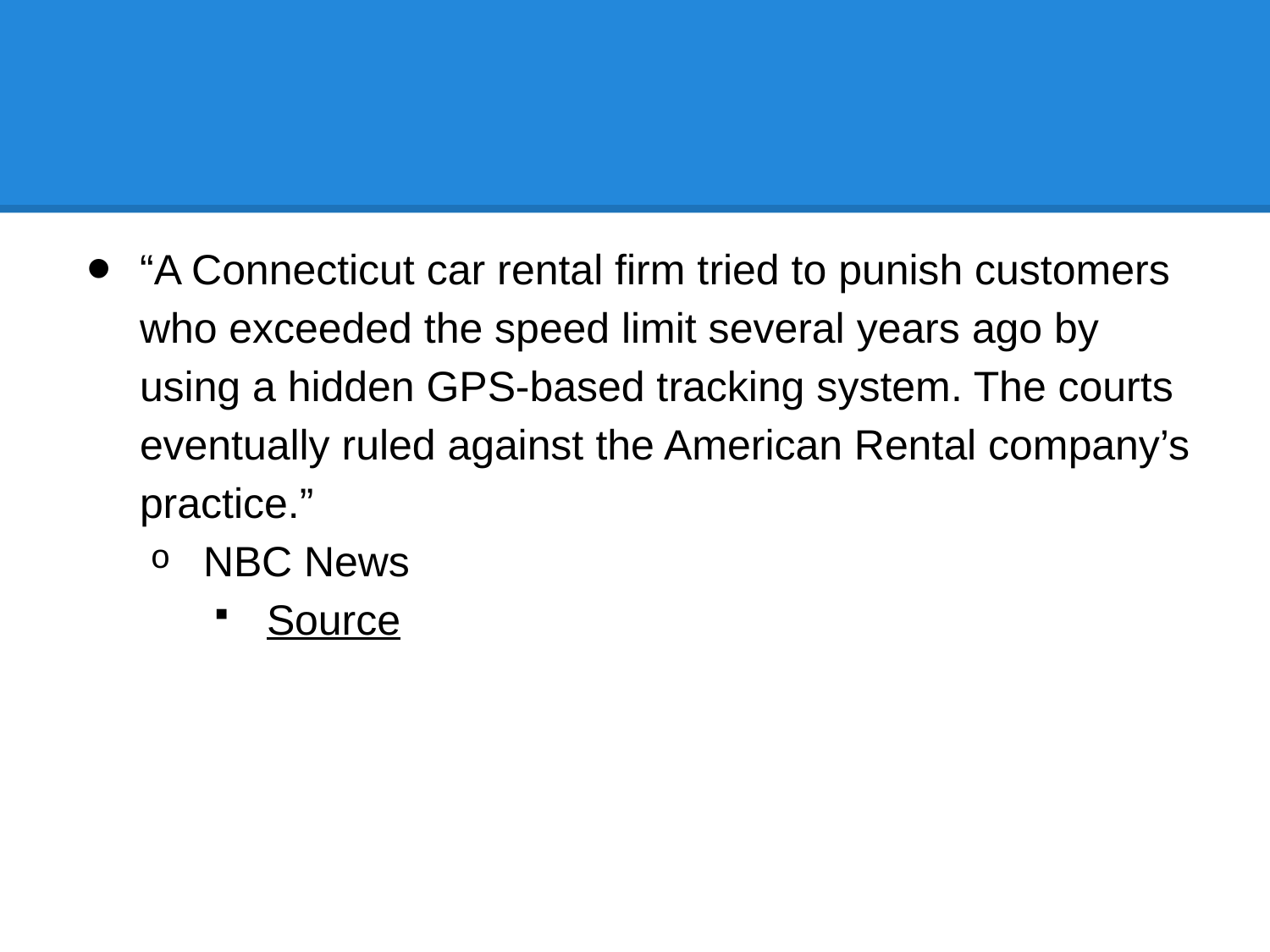

#
“A Connecticut car rental firm tried to punish customers who exceeded the speed limit several years ago by using a hidden GPS-based tracking system. The courts eventually ruled against the American Rental company’s practice.”
NBC News
Source